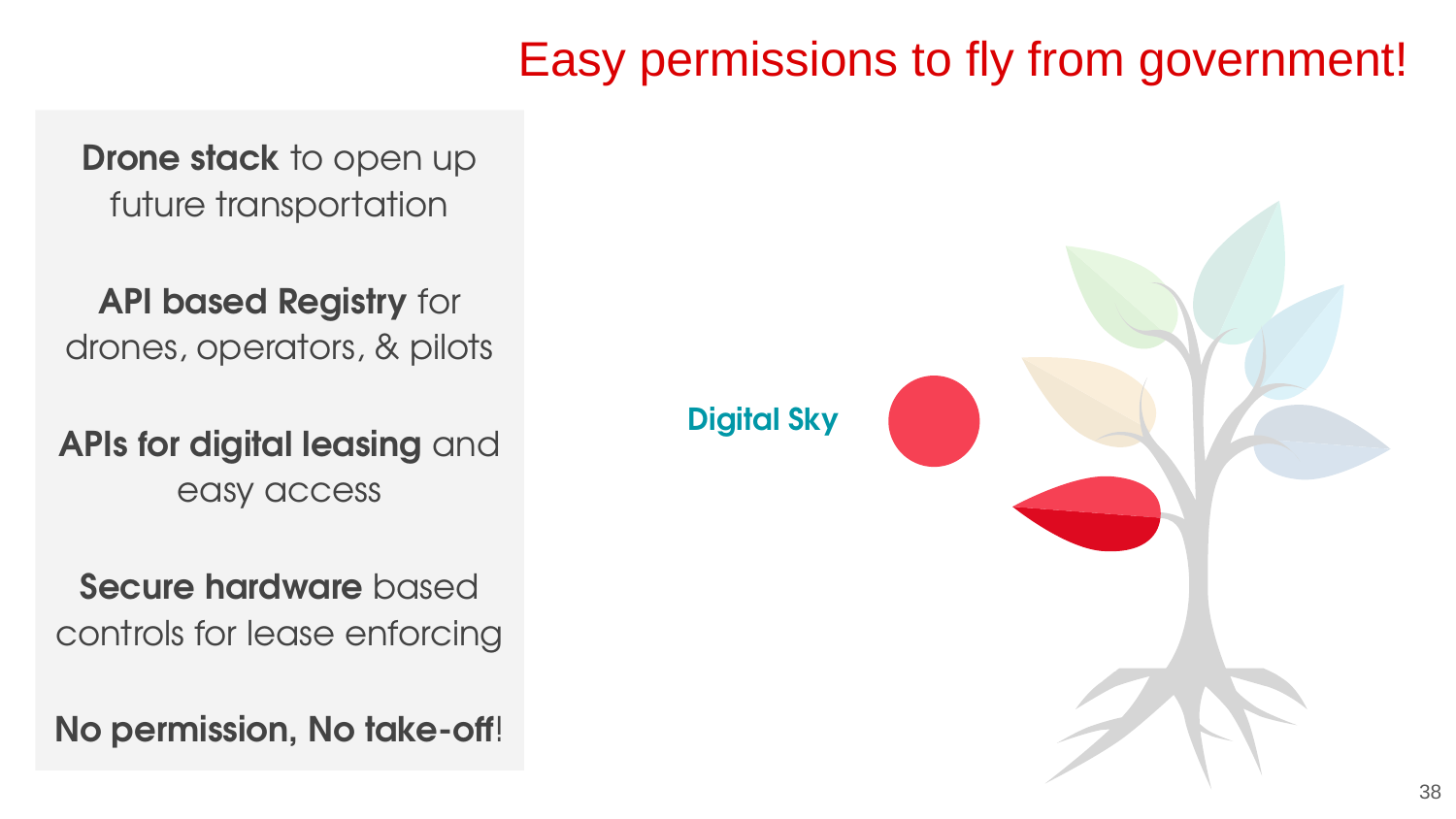

Easy permissions to fly from government!
Drone stack to open up future transportation
API based Registry for drones, operators, & pilots
APIs for digital leasing and easy access
Secure hardware based controls for lease enforcing
No permission, No take-off!

Digital Sky

38